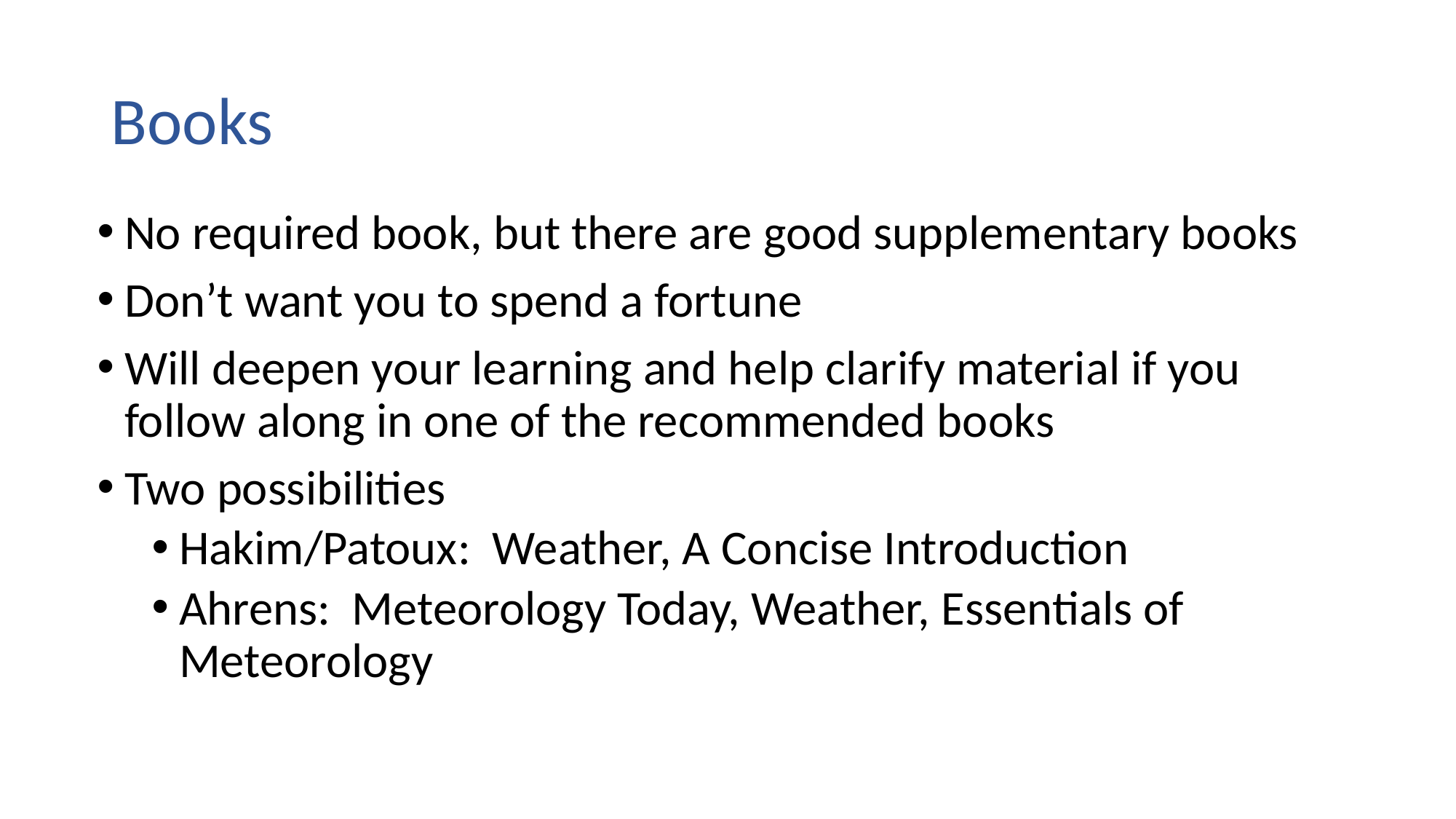

# Books
No required book, but there are good supplementary books
Don’t want you to spend a fortune
Will deepen your learning and help clarify material if you follow along in one of the recommended books
Two possibilities
Hakim/Patoux:  Weather, A Concise Introduction
Ahrens:  Meteorology Today, Weather, Essentials of Meteorology